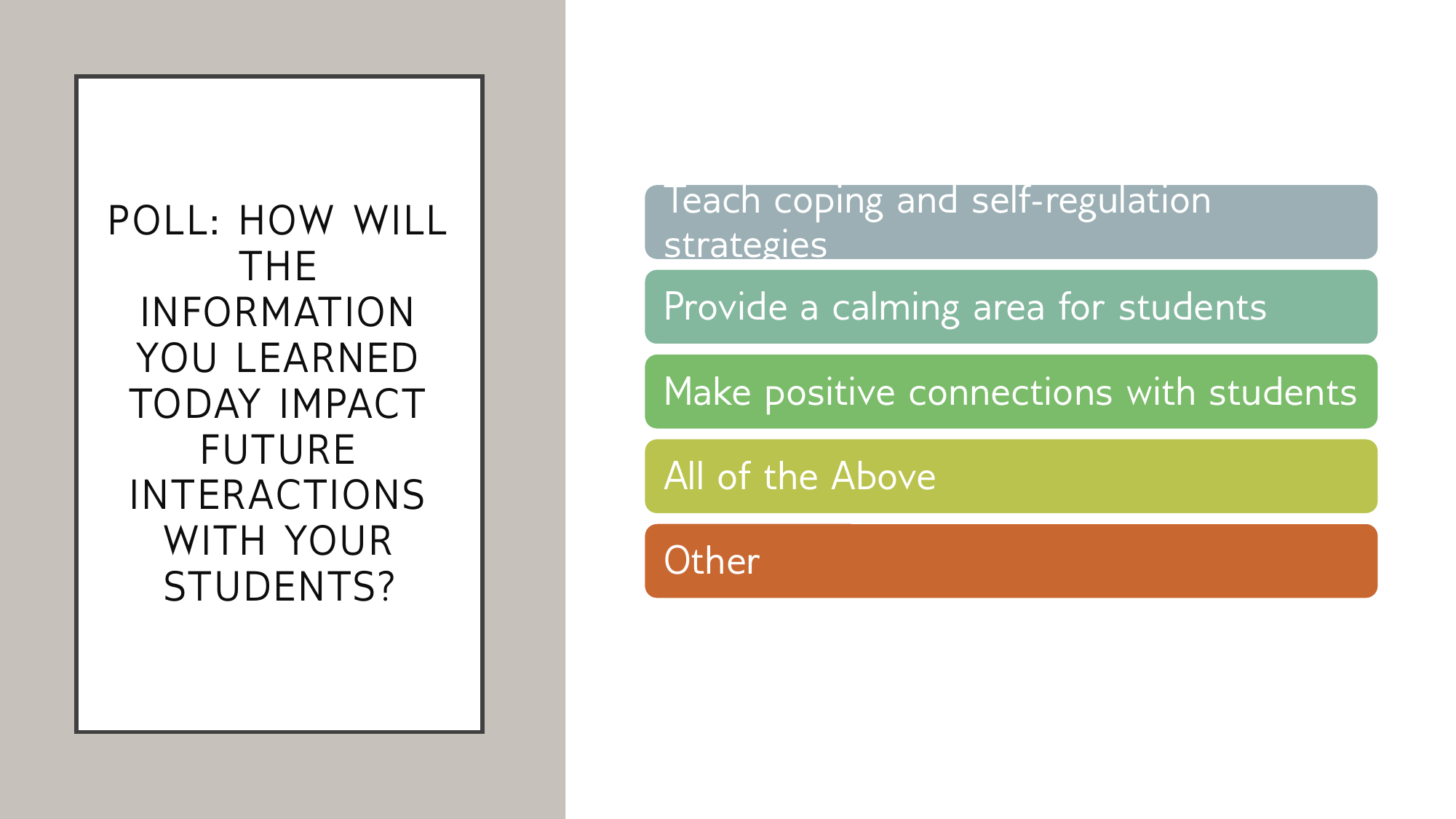

# poll: how will the information you learned today impact future interactions with your students?
Teach coping and self-regulation strategies
Provide a calming area for students
Make positive connections with students
All of the Above
Other